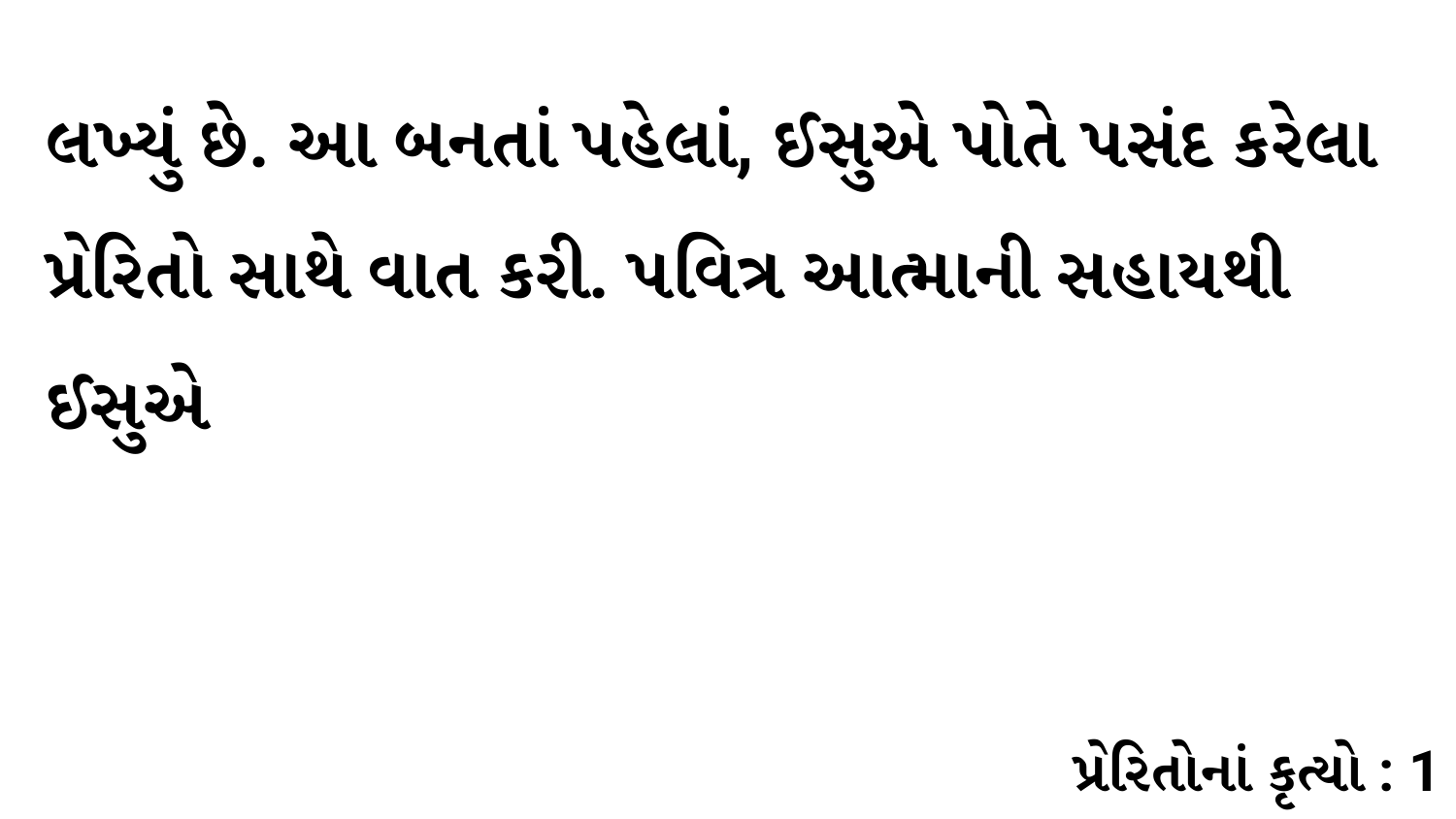

લખ્યું છે. આ બનતાં પહેલાં, ઈસુએ પોતે પસંદ કરેલા પ્રેરિતો સાથે વાત કરી. પવિત્ર આત્માની સહાયથી ઈસુએ
પ્રેરિતોનાં કૃત્યો : 1